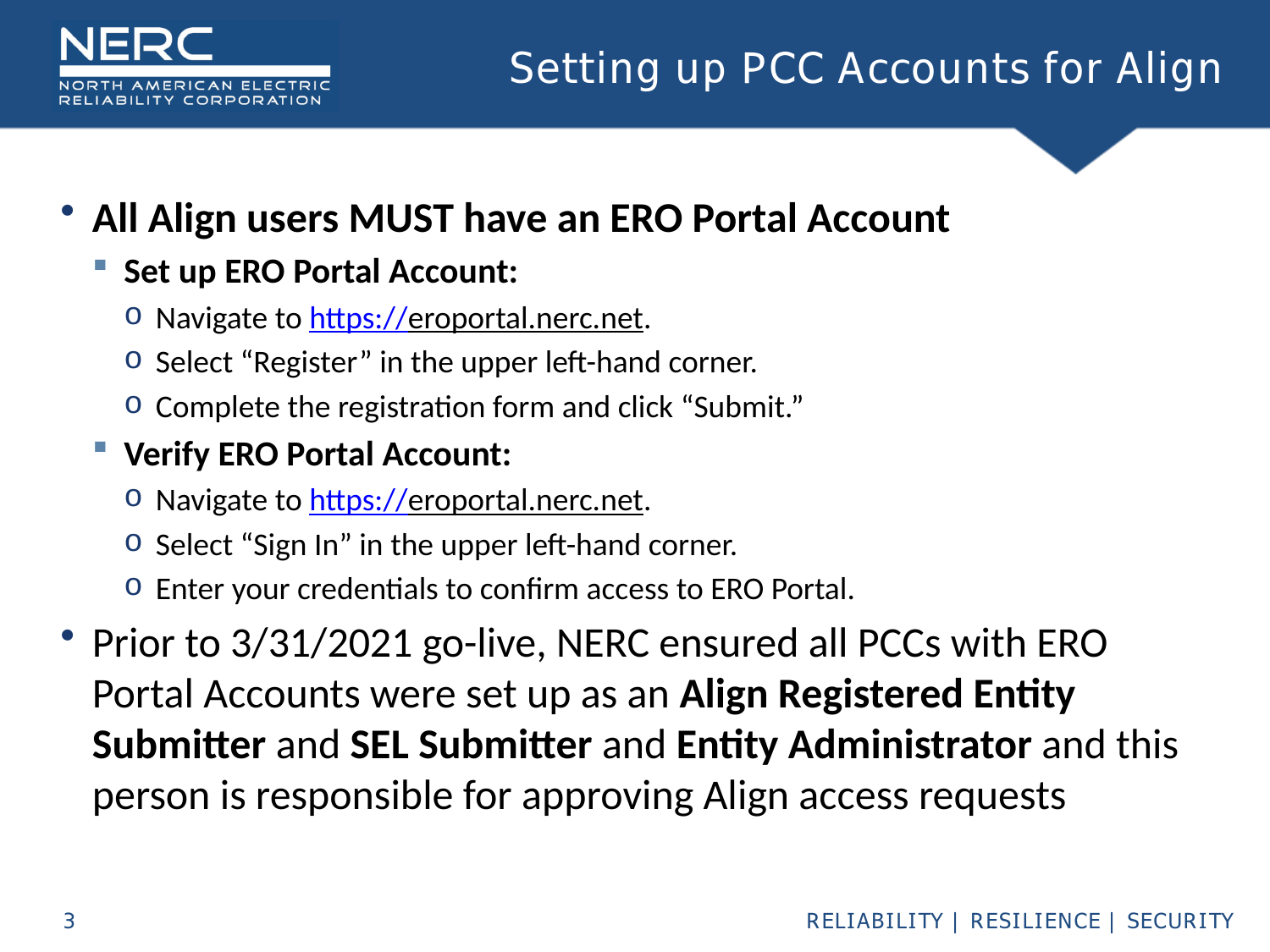

# Setting up PCC Accounts for Align
All Align users MUST have an ERO Portal Account
Set up ERO Portal Account:
Navigate to https://eroportal.nerc.net.
Select “Register” in the upper left-hand corner.
Complete the registration form and click “Submit.”
Verify ERO Portal Account:
Navigate to https://eroportal.nerc.net.
Select “Sign In” in the upper left-hand corner.
Enter your credentials to confirm access to ERO Portal.
Prior to 3/31/2021 go-live, NERC ensured all PCCs with ERO Portal Accounts were set up as an Align Registered Entity Submitter and SEL Submitter and Entity Administrator and this person is responsible for approving Align access requests